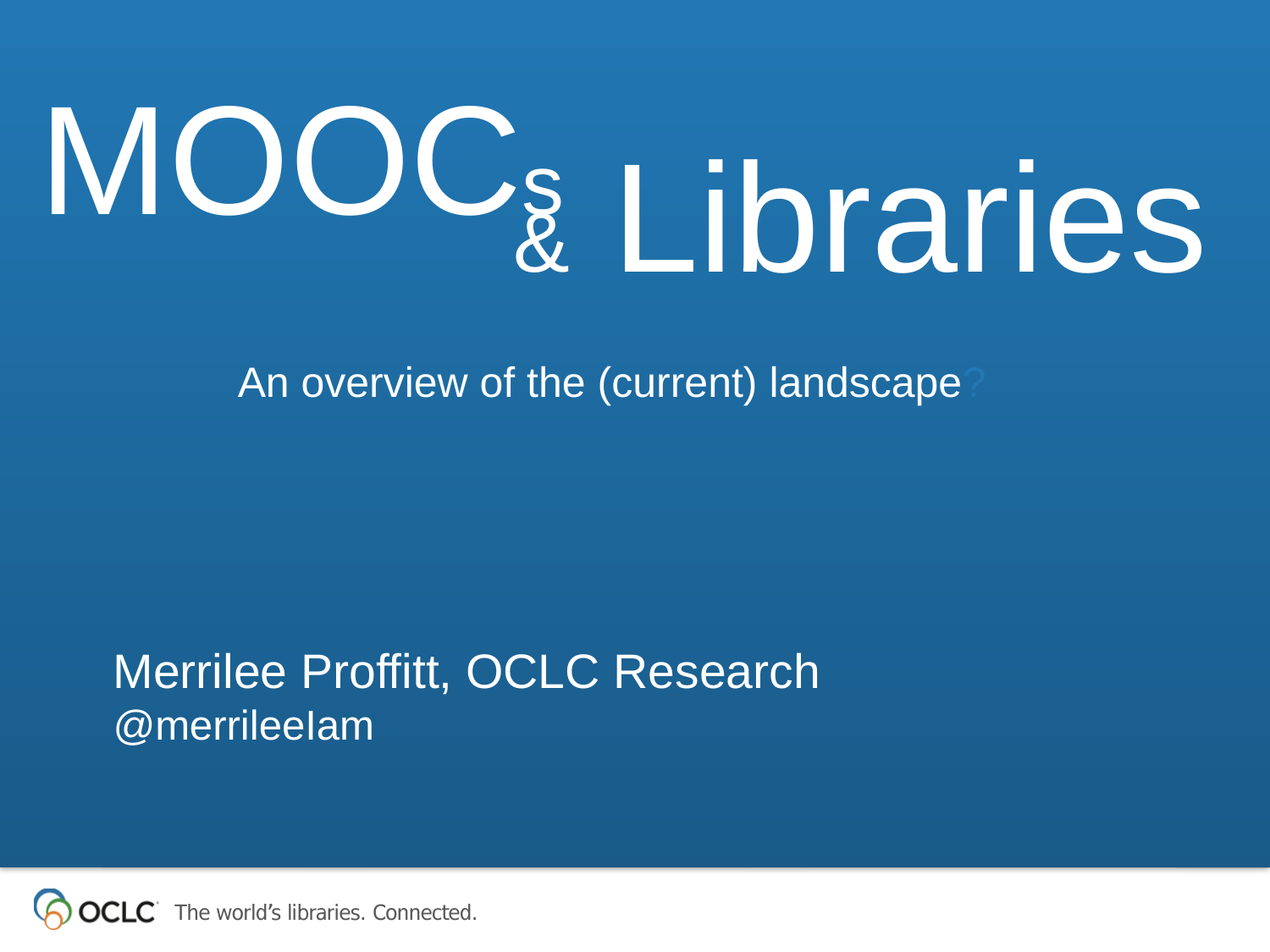

MOOCs
 & Libraries
An overview of the (current) landscape?
# Merrilee Proffitt, OCLC Research @merrileeIam